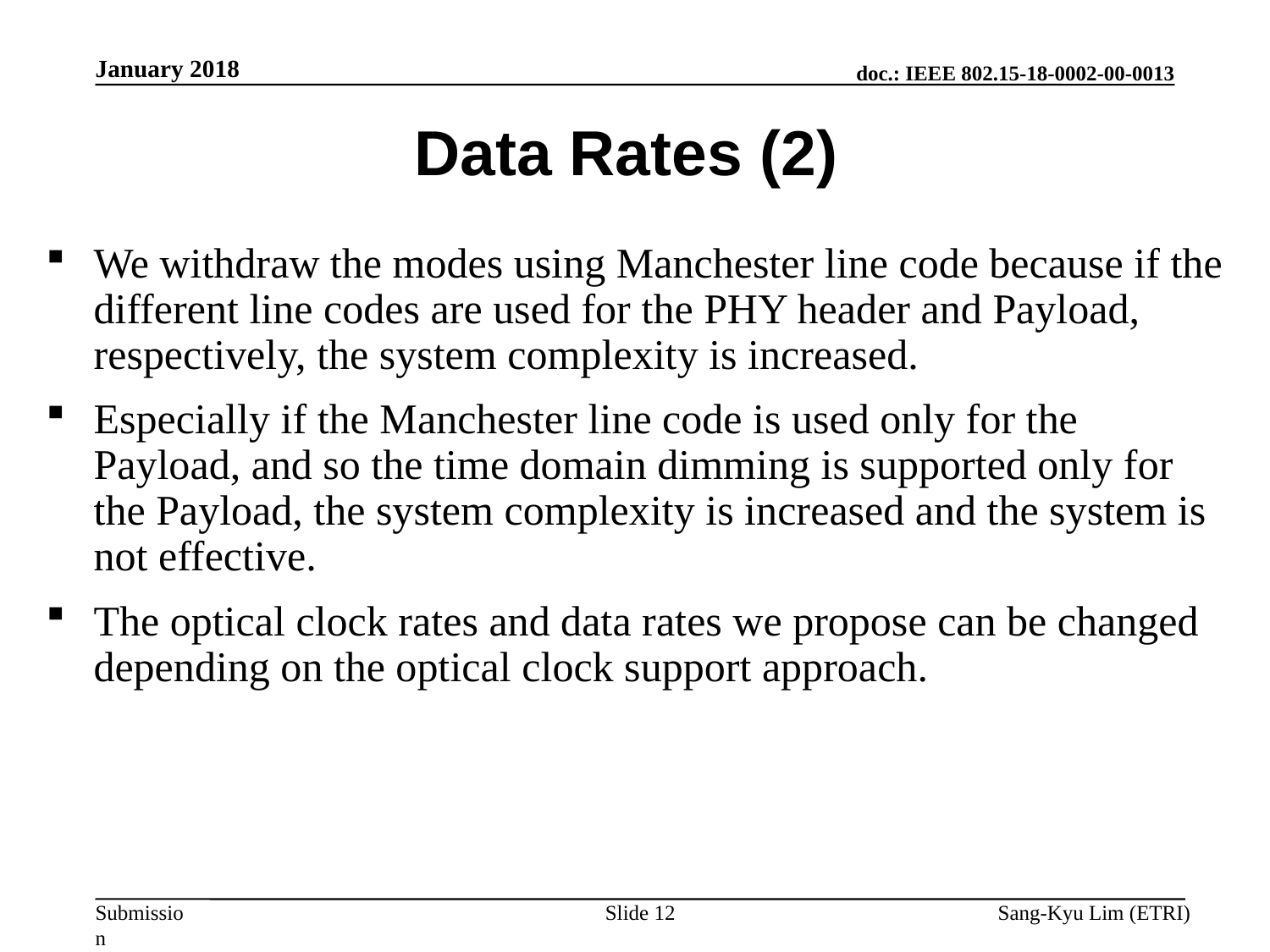

January 2018
Data Rates (2)
We withdraw the modes using Manchester line code because if the different line codes are used for the PHY header and Payload, respectively, the system complexity is increased.
Especially if the Manchester line code is used only for the Payload, and so the time domain dimming is supported only for the Payload, the system complexity is increased and the system is not effective.
The optical clock rates and data rates we propose can be changed  depending on the optical clock support approach.
Slide 12
Sang-Kyu Lim (ETRI)